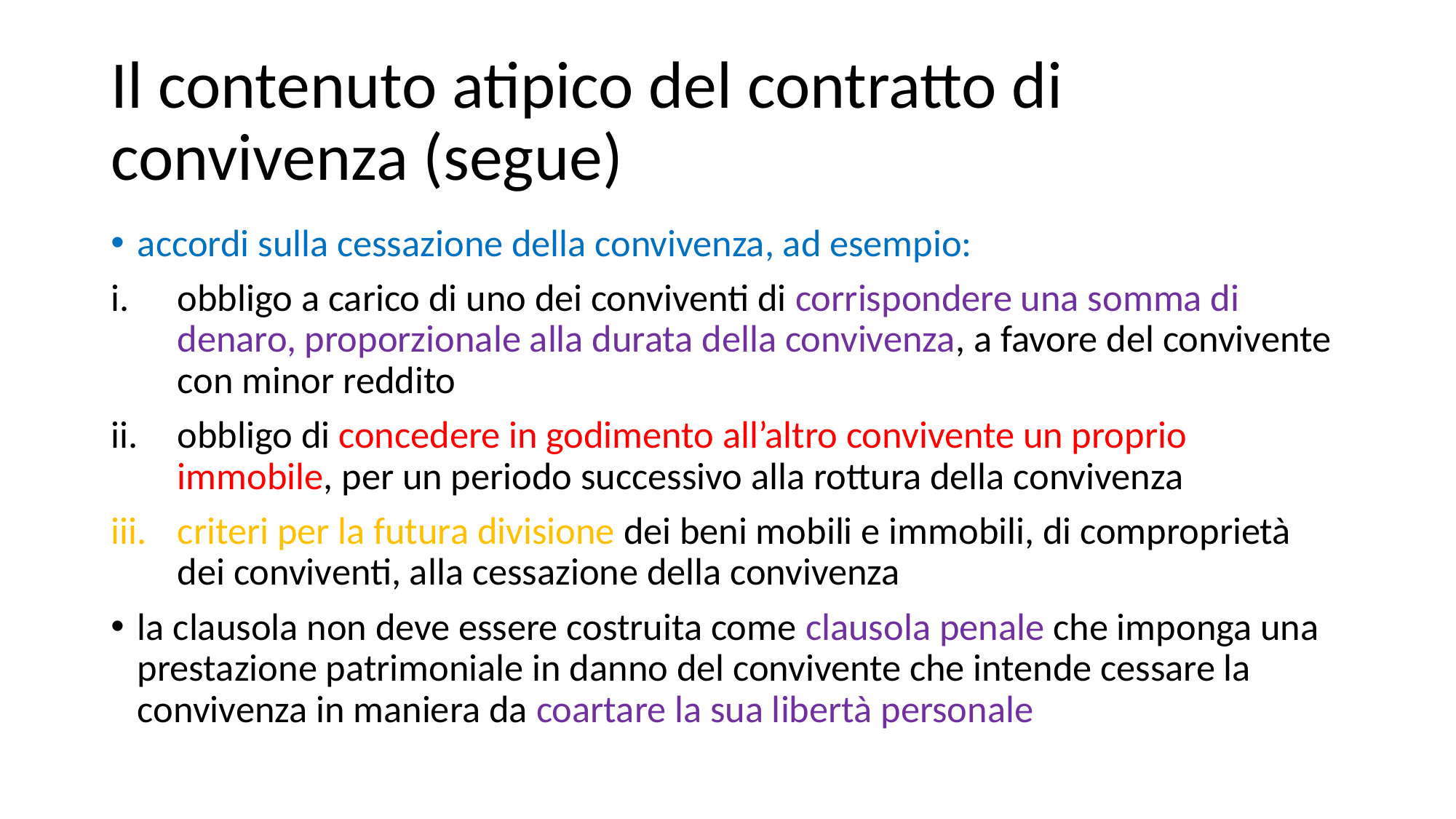

# Il contenuto atipico del contratto di convivenza (segue)
accordi sulla cessazione della convivenza, ad esempio:
obbligo a carico di uno dei conviventi di corrispondere una somma di denaro, proporzionale alla durata della convivenza, a favore del convivente con minor reddito
obbligo di concedere in godimento all’altro convivente un proprio immobile, per un periodo successivo alla rottura della convivenza
criteri per la futura divisione dei beni mobili e immobili, di comproprietà dei conviventi, alla cessazione della convivenza
la clausola non deve essere costruita come clausola penale che imponga una prestazione patrimoniale in danno del convivente che intende cessare la convivenza in maniera da coartare la sua libertà personale